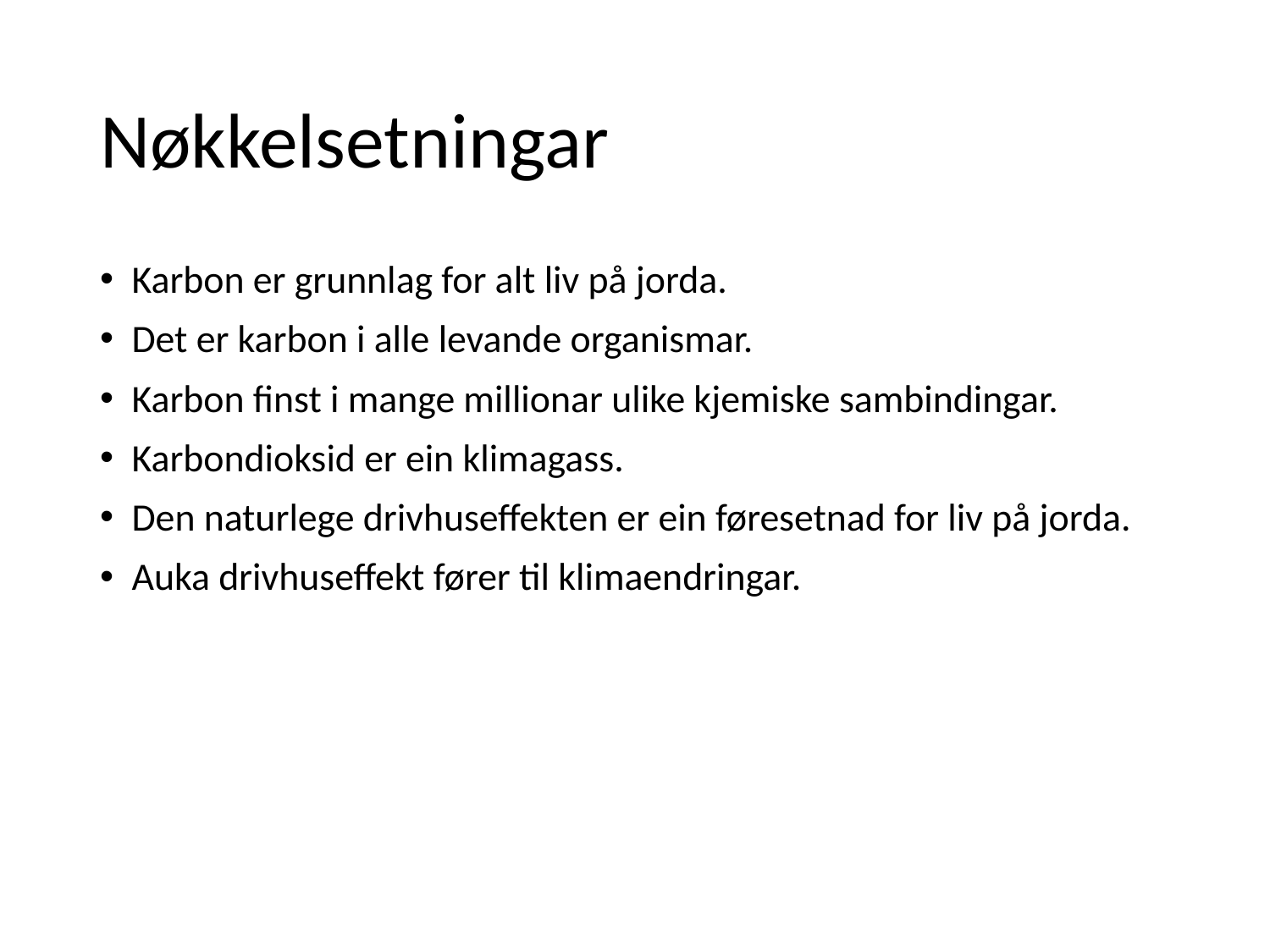

# Nøkkelsetningar
Karbon er grunnlag for alt liv på jorda.
Det er karbon i alle levande organismar.
Karbon finst i mange millionar ulike kjemiske sambindingar.
Karbondioksid er ein klimagass.
Den naturlege drivhuseffekten er ein føresetnad for liv på jorda.
Auka drivhuseffekt fører til klimaendringar.